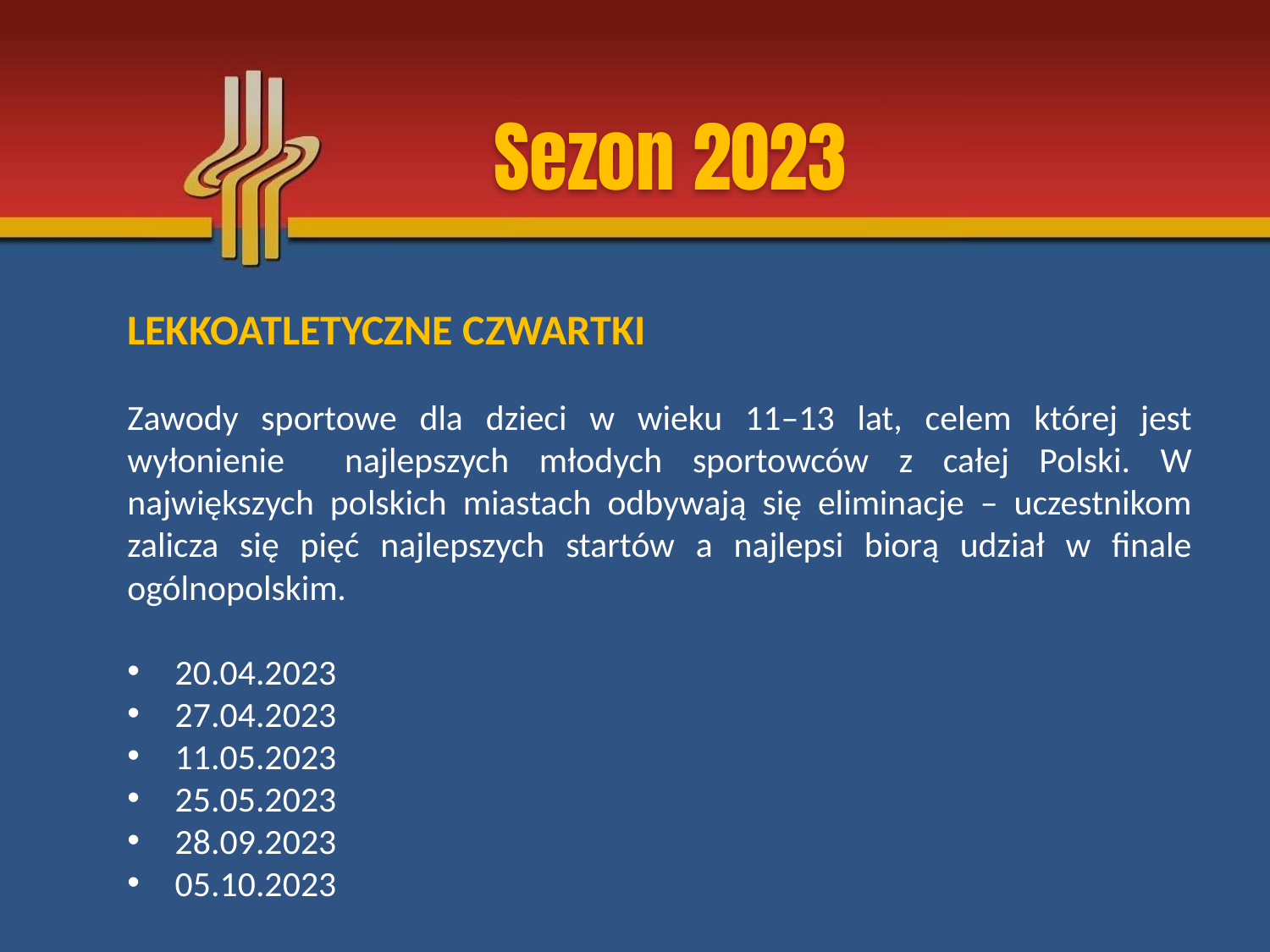

Sezon 2023
LEKKOATLETYCZNE CZWARTKI
Zawody sportowe dla dzieci w wieku 11–13 lat, celem której jest wyłonienie  najlepszych młodych sportowców z całej Polski. W największych polskich miastach odbywają się eliminacje – uczestnikom zalicza się pięć najlepszych startów a najlepsi biorą udział w finale ogólnopolskim.

20.04.2023
27.04.2023
11.05.2023
25.05.2023
28.09.2023
05.10.2023